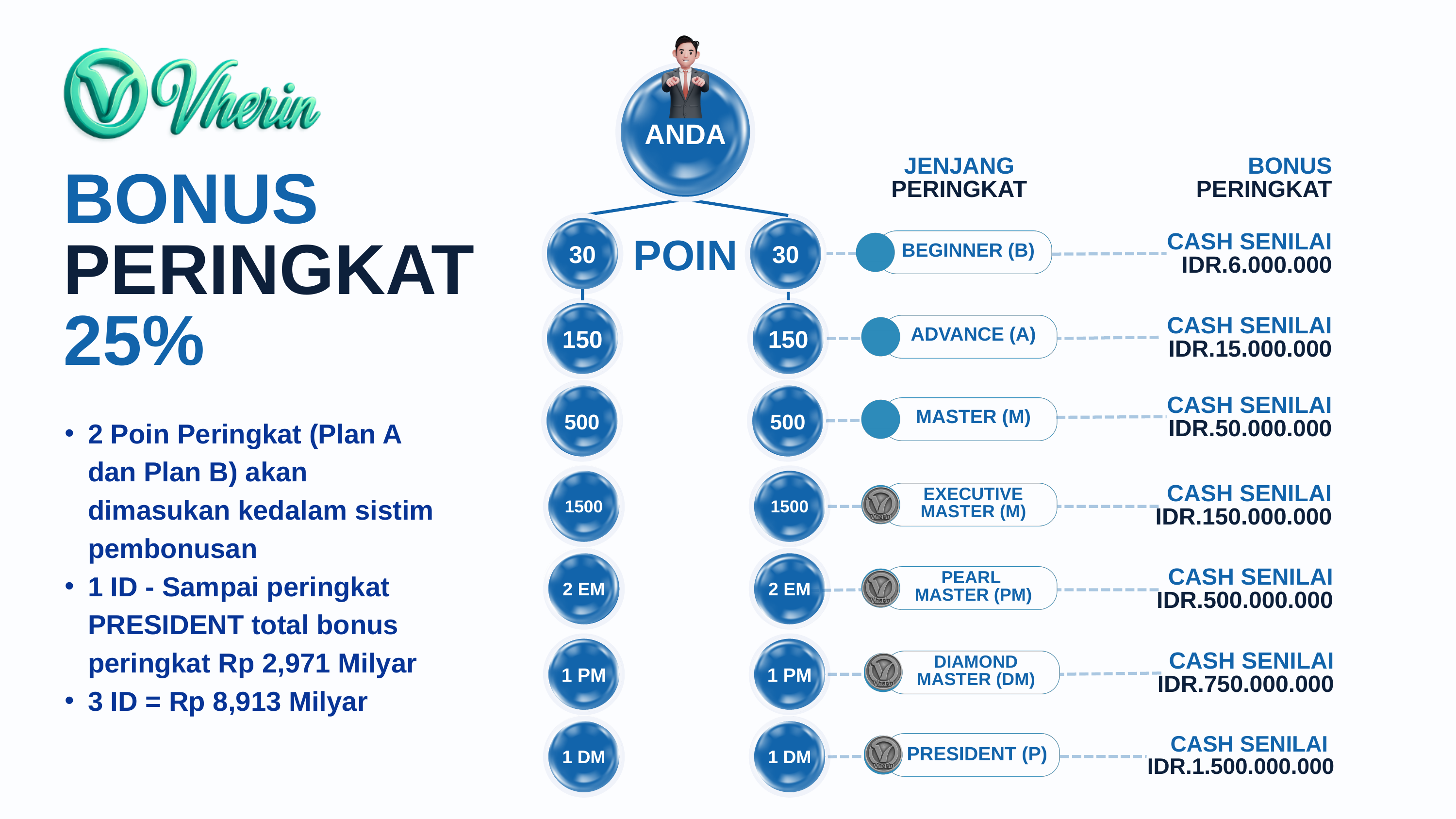

ANDA

JENJANG PERINGKAT
BONUS PERINGKAT
BONUS PERINGKAT 25%

30

30

BEGINNER (B)
CASH SENILAI IDR.6.000.000
POIN

150

150

CASH SENILAI IDR.15.000.000

ADVANCE (A)

500

500
CASH SENILAI IDR.50.000.000

MASTER (M)

2 Poin Peringkat (Plan A dan Plan B) akan dimasukan kedalam sistim pembonusan
1 ID - Sampai peringkat PRESIDENT total bonus peringkat Rp 2,971 Milyar
3 ID = Rp 8,913 Milyar

1500

1500

EXECUTIVE MASTER (M)

CASH SENILAI IDR.150.000.000

2 EM

2 EM

PEARL
MASTER (PM)

CASH SENILAI IDR.500.000.000

1 PM

1 PM

DIAMOND
MASTER (DM)

CASH SENILAI IDR.750.000.000

1 DM

1 DM

PRESIDENT (P)

CASH SENILAI  IDR.1.500.000.000